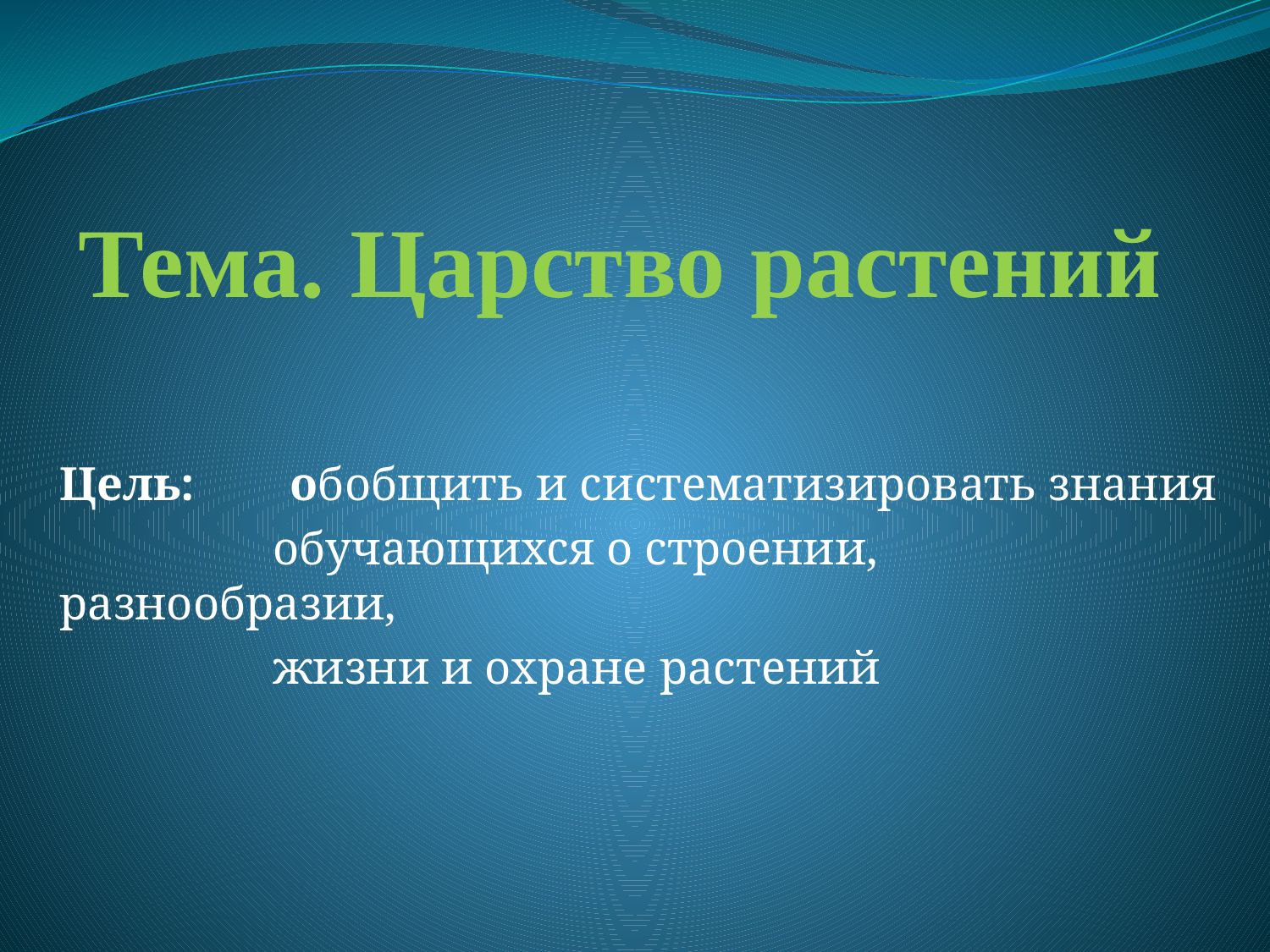

# Тема. Царство растений
Цель:        обобщить и систематизировать знания
                  обучающихся о строении, разнообразии,
                  жизни и охране растений